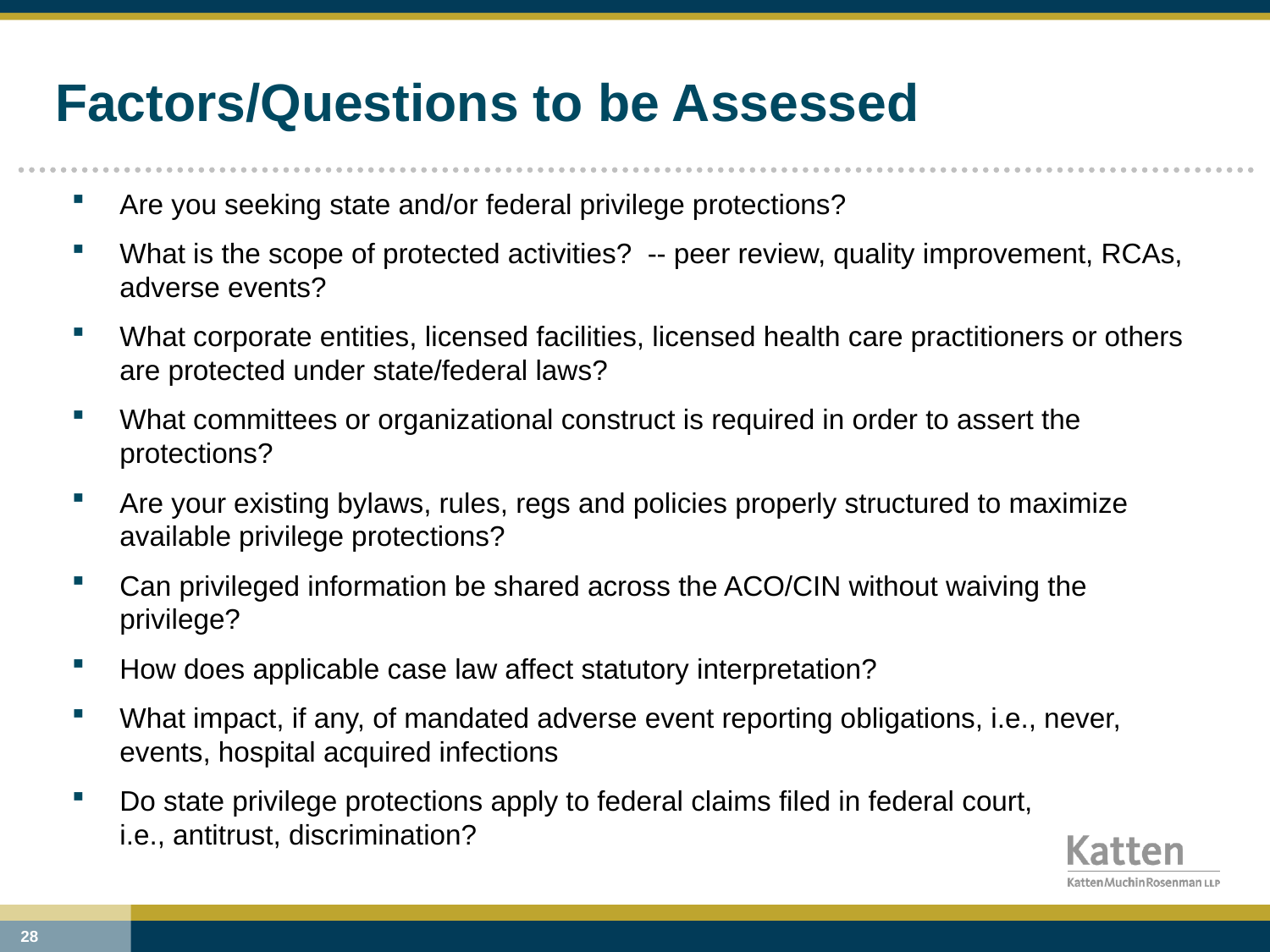

# Factors/Questions to be Assessed
Are you seeking state and/or federal privilege protections?
What is the scope of protected activities?  -- peer review, quality improvement, RCAs, adverse events?
What corporate entities, licensed facilities, licensed health care practitioners or others are protected under state/federal laws?
What committees or organizational construct is required in order to assert the protections?
Are your existing bylaws, rules, regs and policies properly structured to maximize available privilege protections?
Can privileged information be shared across the ACO/CIN without waiving the privilege?
How does applicable case law affect statutory interpretation?
What impact, if any, of mandated adverse event reporting obligations, i.e., never, events, hospital acquired infections
Do state privilege protections apply to federal claims filed in federal court,
i.e., antitrust, discrimination?